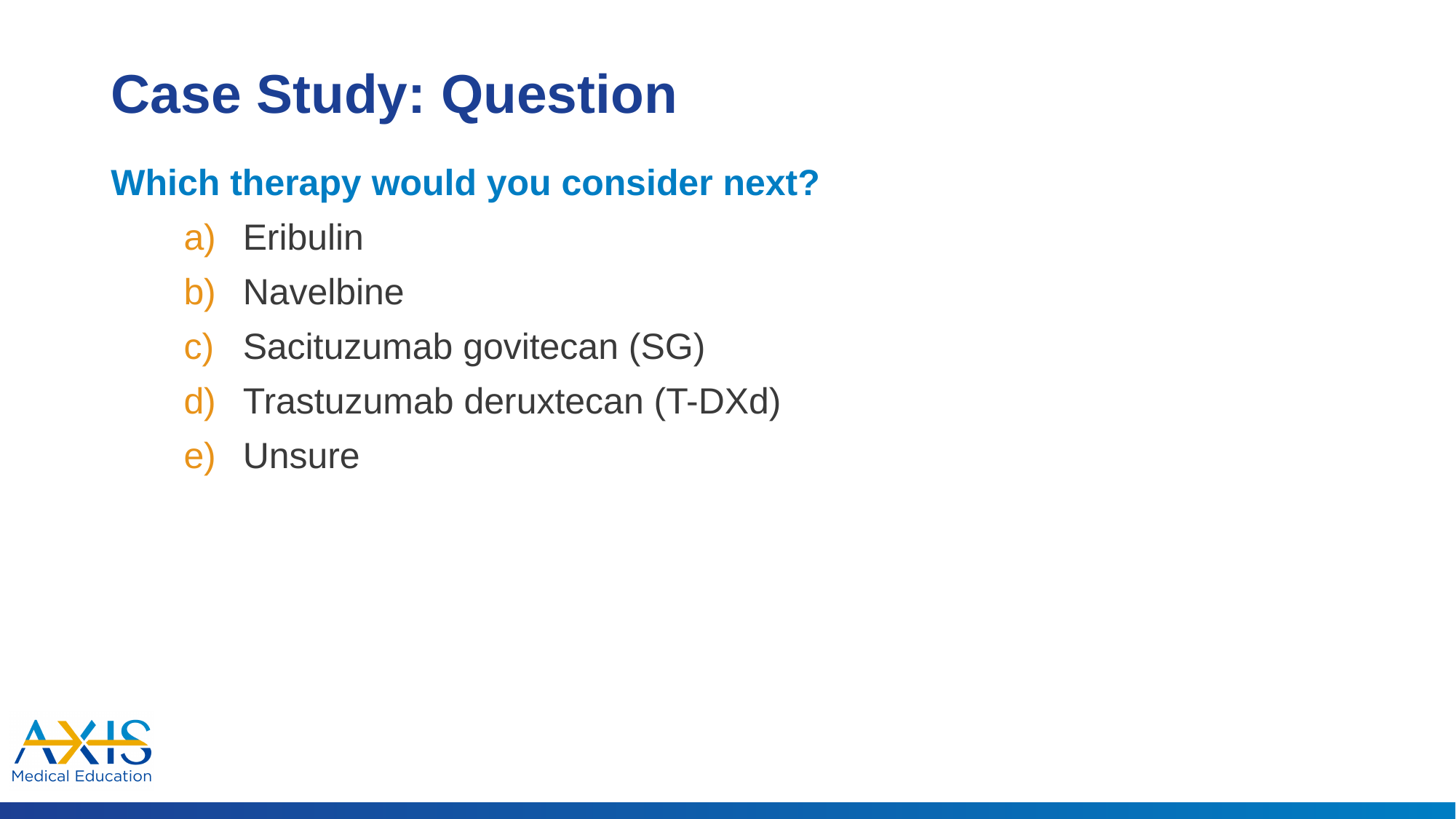

# Case Study: Question
Which therapy would you consider next?
Eribulin
Navelbine
Sacituzumab govitecan (SG)
Trastuzumab deruxtecan (T-DXd)
Unsure